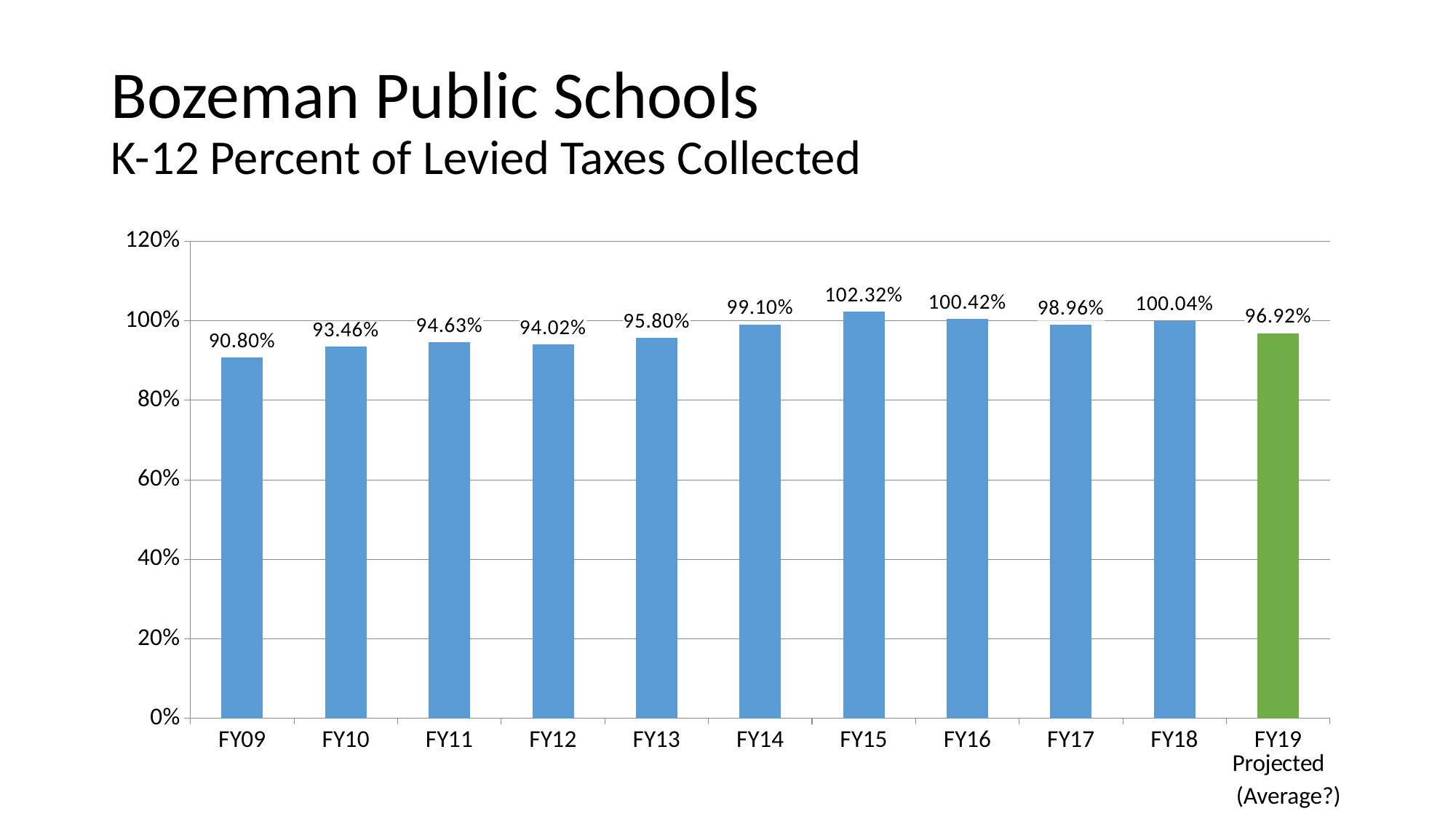

# Bozeman Public Schools K-12 Percent of Levied Taxes Collected

### Chart

| Category | Percent of Taxes Collected |
|---|---|
| FY09 | 0.9080430955447272 |
| FY10 | 0.9345506795784837 |
| FY11 | 0.9463057466655413 |
| FY12 | 0.9401718839379929 |
| FY13 | 0.9580166349974544 |
| FY14 | 0.9910018229431835 |
| FY15 | 1.0231895233344472 |
| FY16 | 1.004155651086571 |
| FY17 | 0.9896296305640041 |
| FY18 | 1.0003739897073658 |
| FY19 Projected | 0.9692105423118844 |
(Average?)